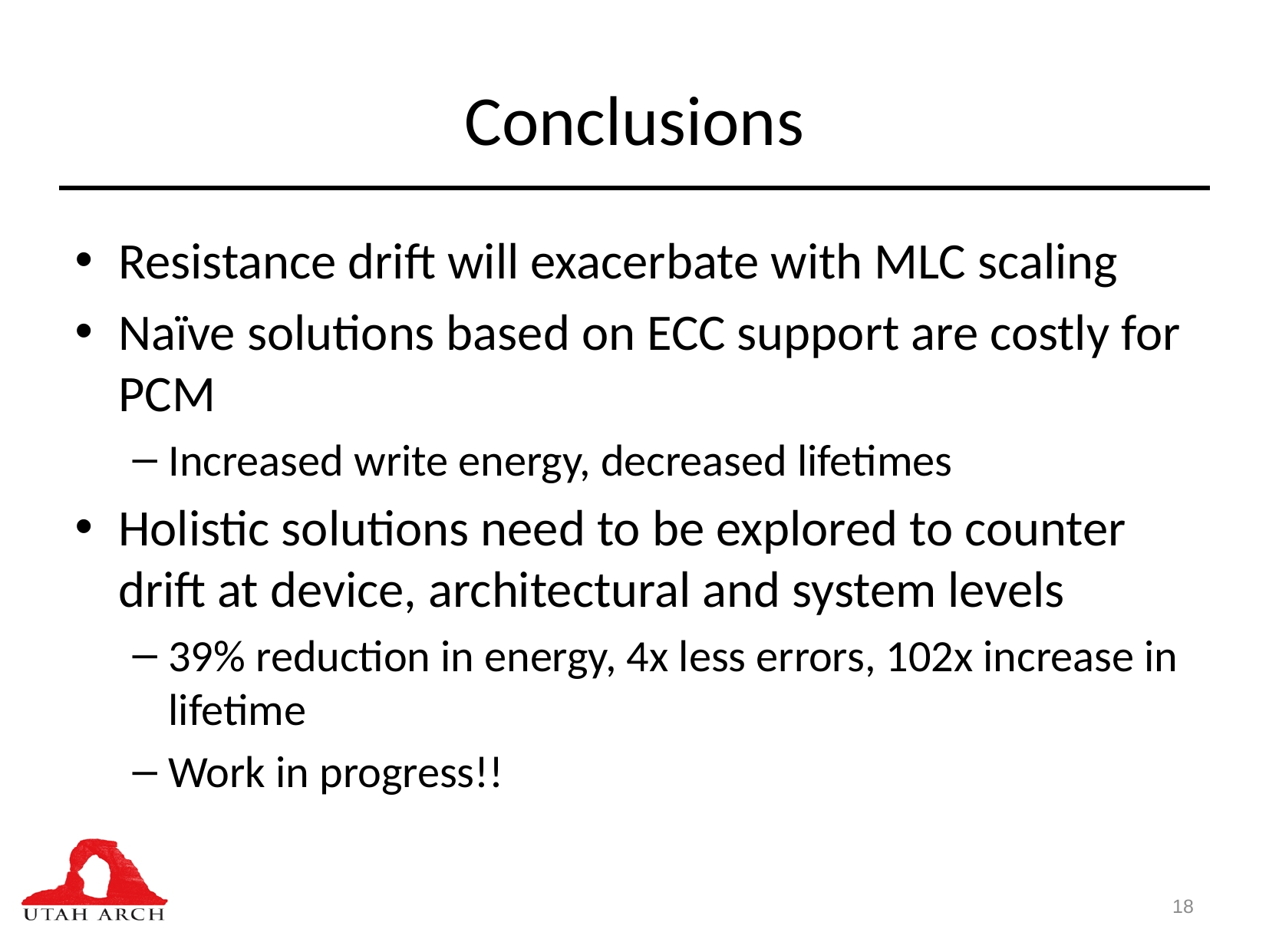

# Conclusions
Resistance drift will exacerbate with MLC scaling
Naïve solutions based on ECC support are costly for PCM
Increased write energy, decreased lifetimes
Holistic solutions need to be explored to counter drift at device, architectural and system levels
39% reduction in energy, 4x less errors, 102x increase in lifetime
Work in progress!!
18